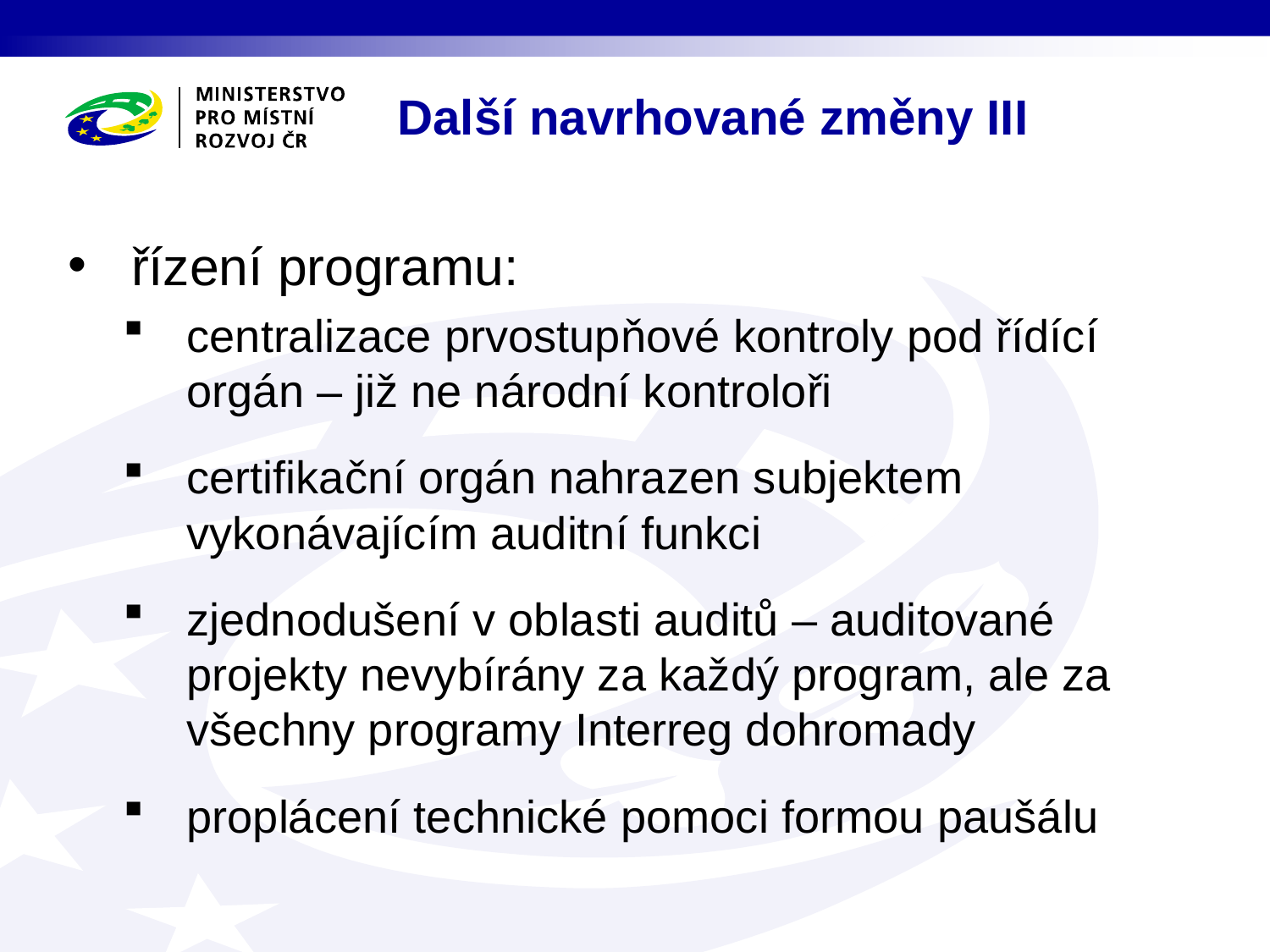

# Další navrhované změny III
řízení programu:
centralizace prvostupňové kontroly pod řídící orgán – již ne národní kontroloři
certifikační orgán nahrazen subjektem vykonávajícím auditní funkci
zjednodušení v oblasti auditů – auditované projekty nevybírány za každý program, ale za všechny programy Interreg dohromady
proplácení technické pomoci formou paušálu